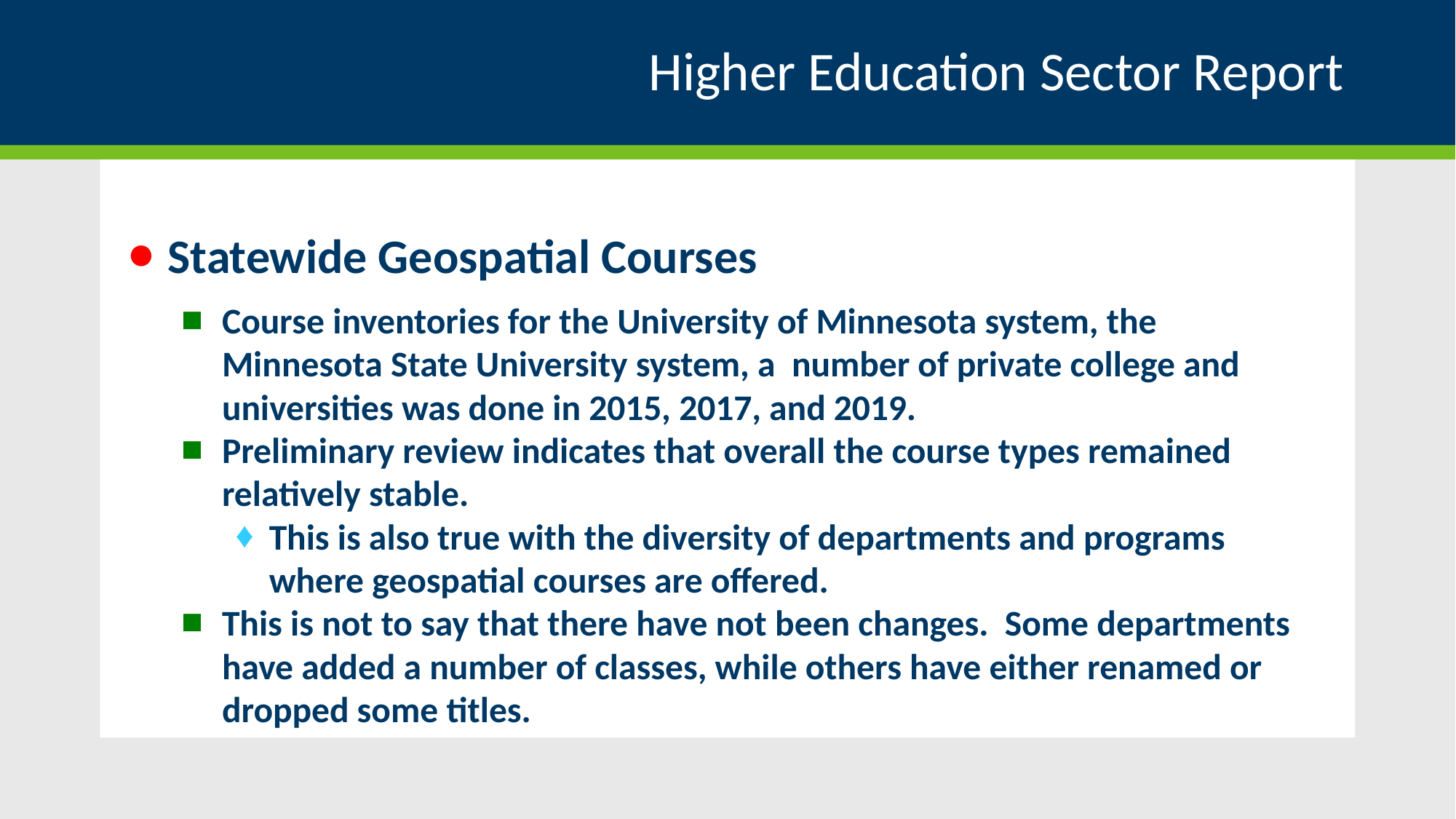

# Higher Education Sector Report
Statewide Geospatial Courses
Course inventories for the University of Minnesota system, the Minnesota State University system, a  number of private college and universities was done in 2015, 2017, and 2019.
Preliminary review indicates that overall the course types remained relatively stable.
This is also true with the diversity of departments and programs where geospatial courses are offered.
This is not to say that there have not been changes.  Some departments have added a number of classes, while others have either renamed or dropped some titles.